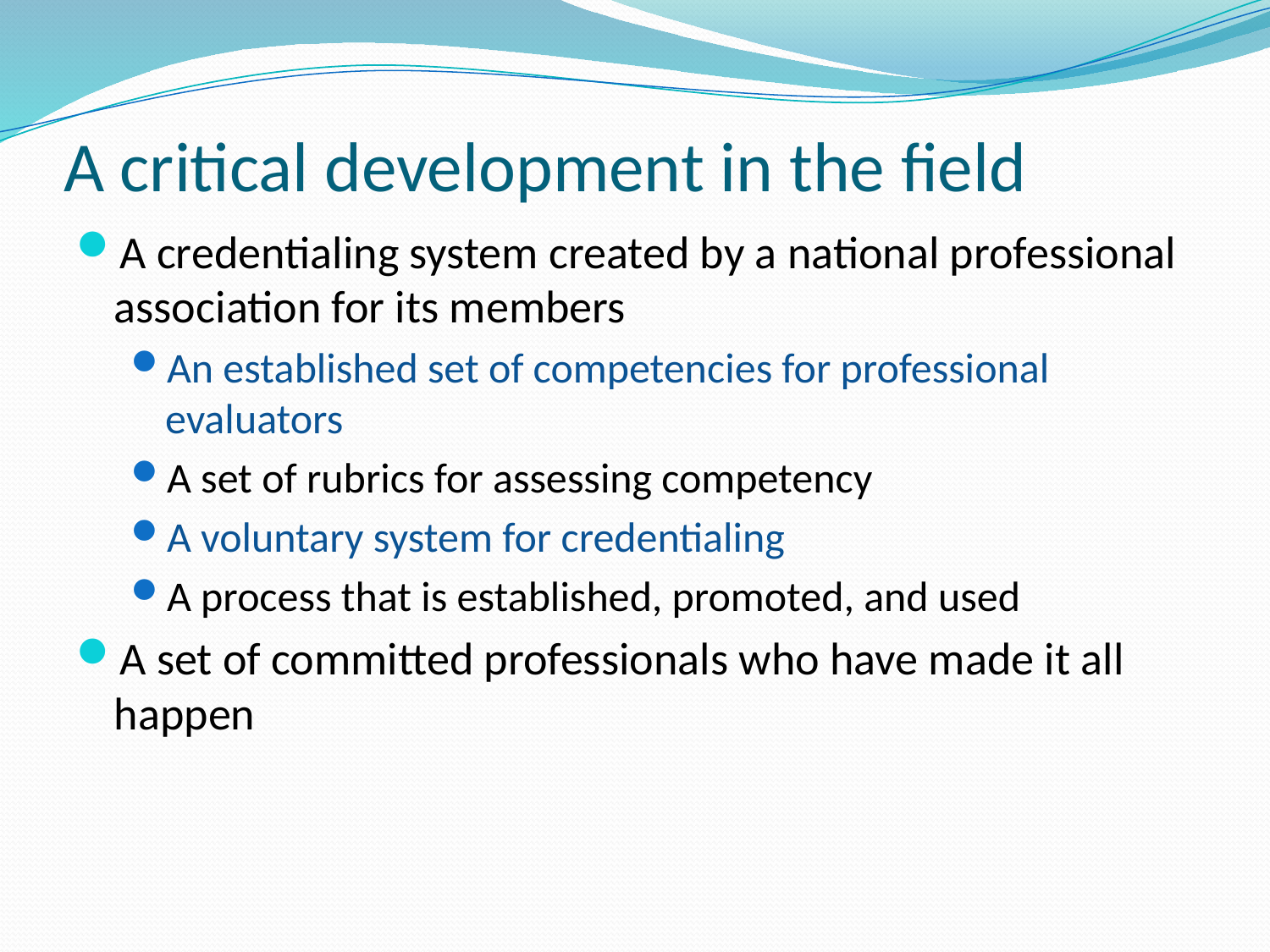

# A critical development in the field
A credentialing system created by a national professional association for its members
An established set of competencies for professional evaluators
A set of rubrics for assessing competency
A voluntary system for credentialing
A process that is established, promoted, and used
A set of committed professionals who have made it all happen